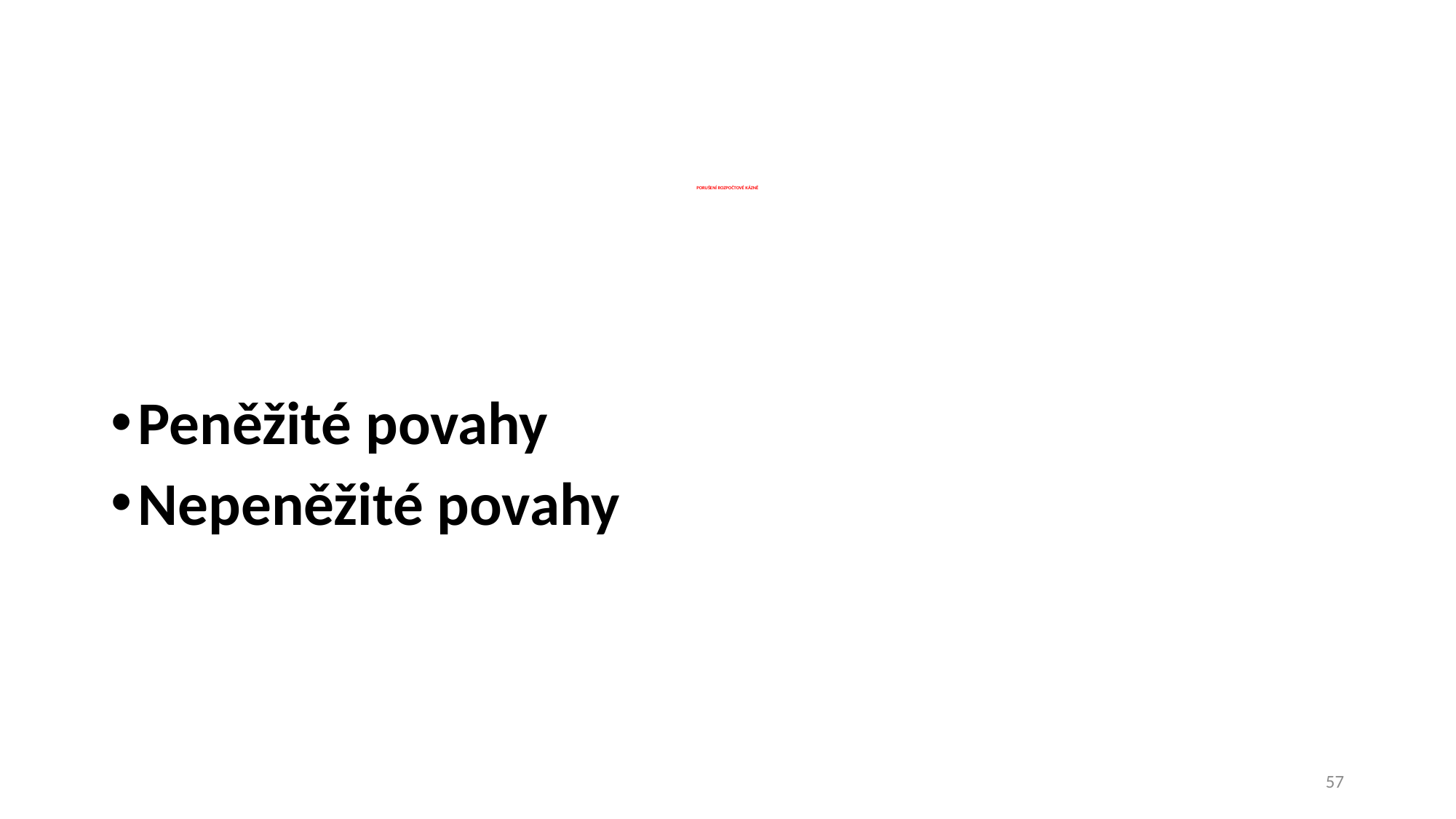

# PORUŠENÍ ROZPOČTOVÉ KÁZNĚ

Peněžité povahy
Nepeněžité povahy
57